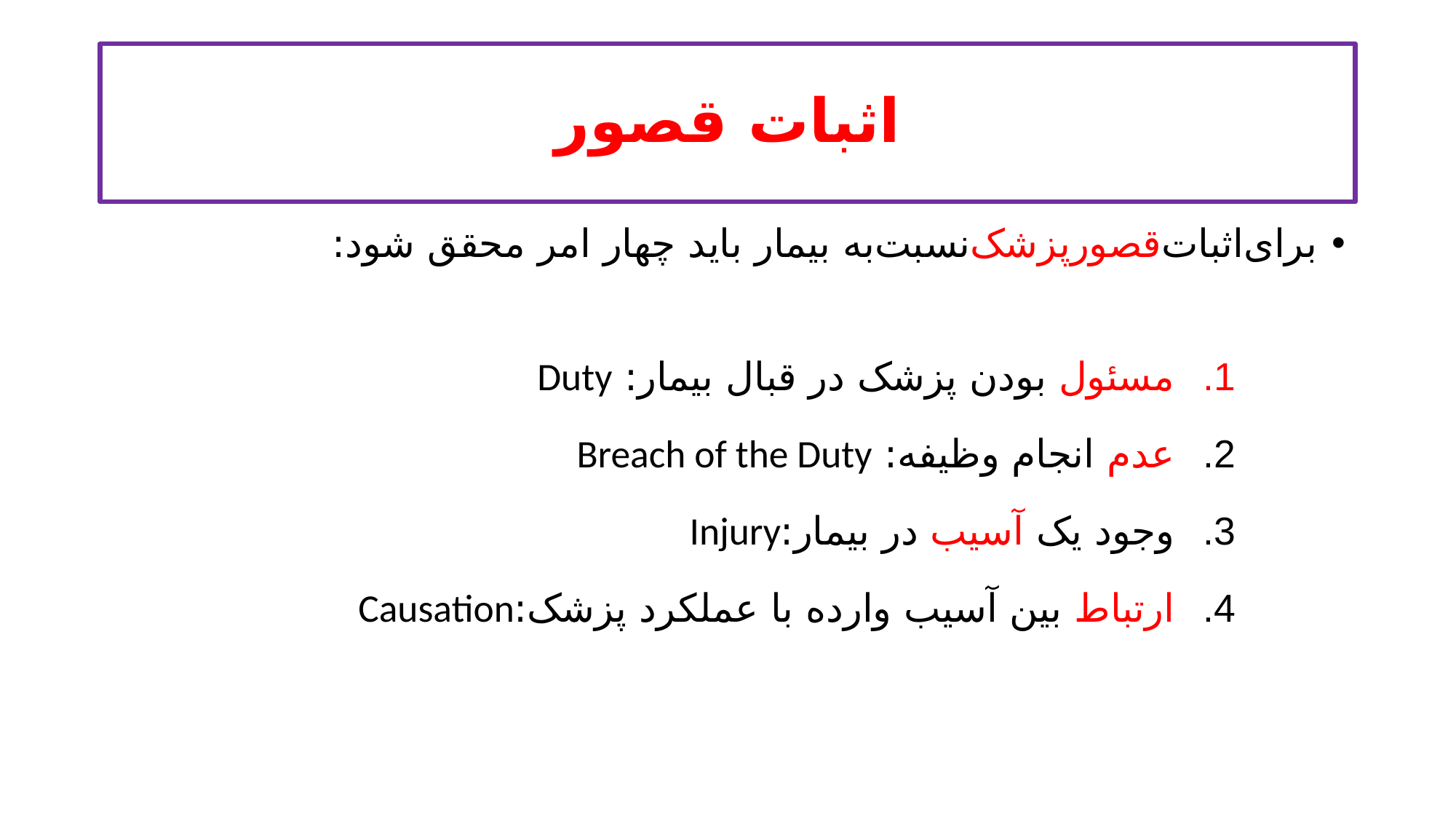

# اثبات قصور
برای‌اثبات‌قصور‌پزشک‌نسبت‌به ‌بیمار ‌باید ‌چهار ‌امر محقق شود:

مسئول‌ بودن ‌پزشک ‌در ‌قبال ‌بیمار: Duty
‌عدم ‌انجام‌ وظیفه: ‌Breach of the Duty
وجود‌ یک ‌آسیب ‌در ‌بیمار:Injury
‌‌ارتباط ‌بین ‌آسیب‌ وارده‌ ‌با عملکرد ‌پزشک‌:Causation